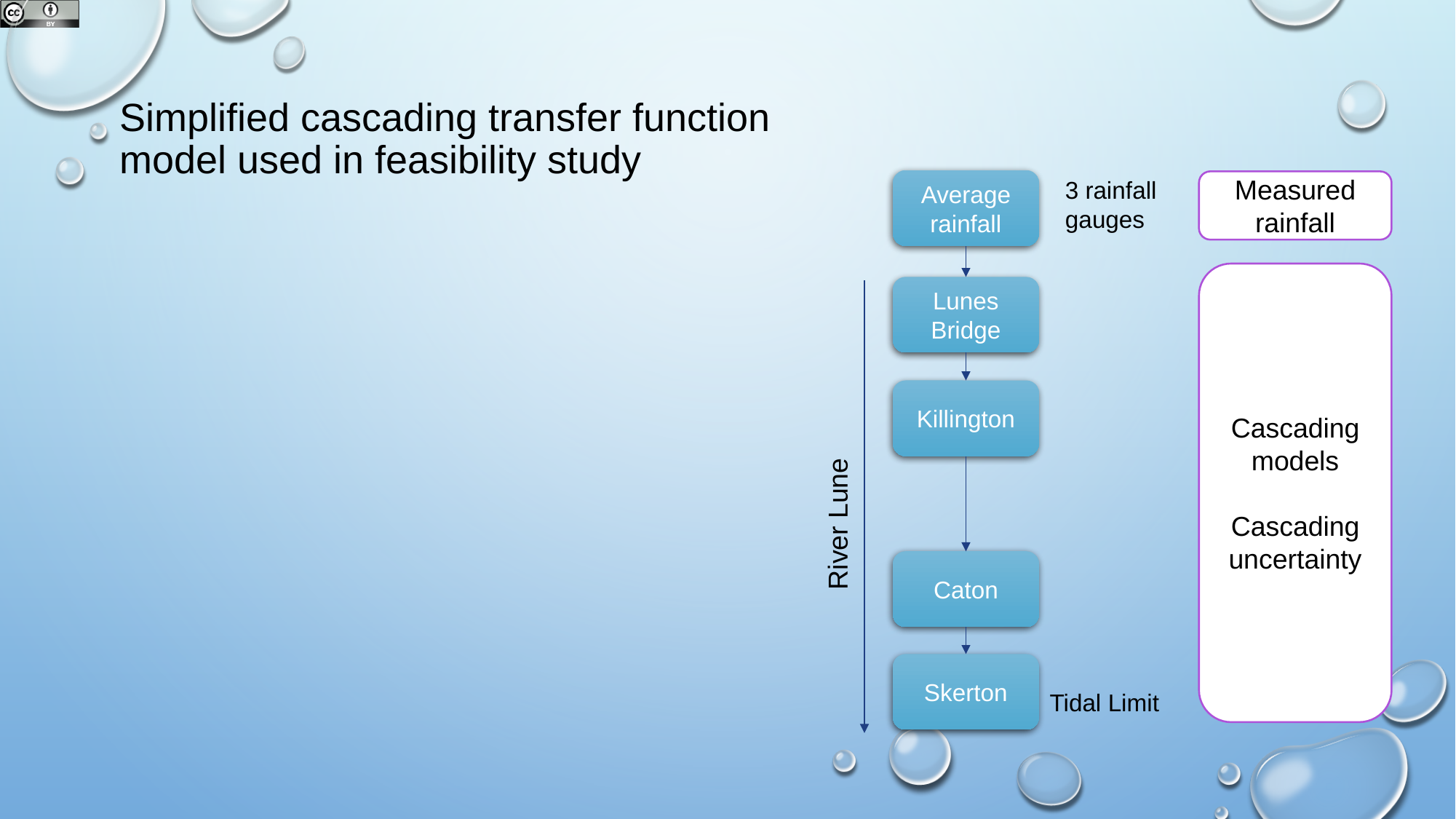

# Simplified cascading transfer function model used in feasibility study
3 rainfall gauges
Average rainfall
Lunes Bridge
River Lune
Killington
Caton
Skerton
Tidal Limit
Measured rainfall
Cascading models

Cascading uncertainty